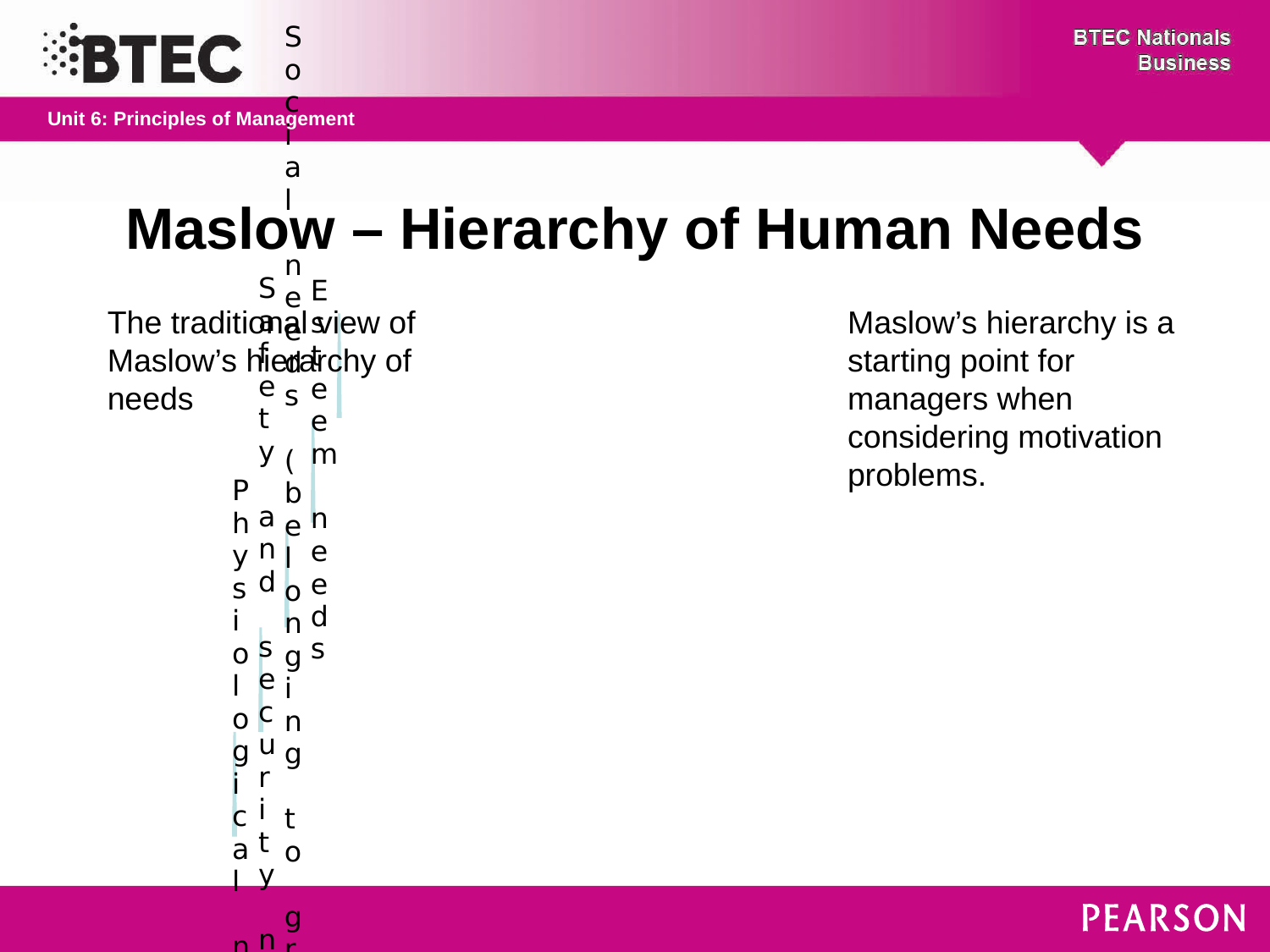

# Maslow – Hierarchy of Human Needs
The traditional view of Maslow’s hierarchy of needs
Maslow’s hierarchy is a starting point for managers when considering motivation problems.